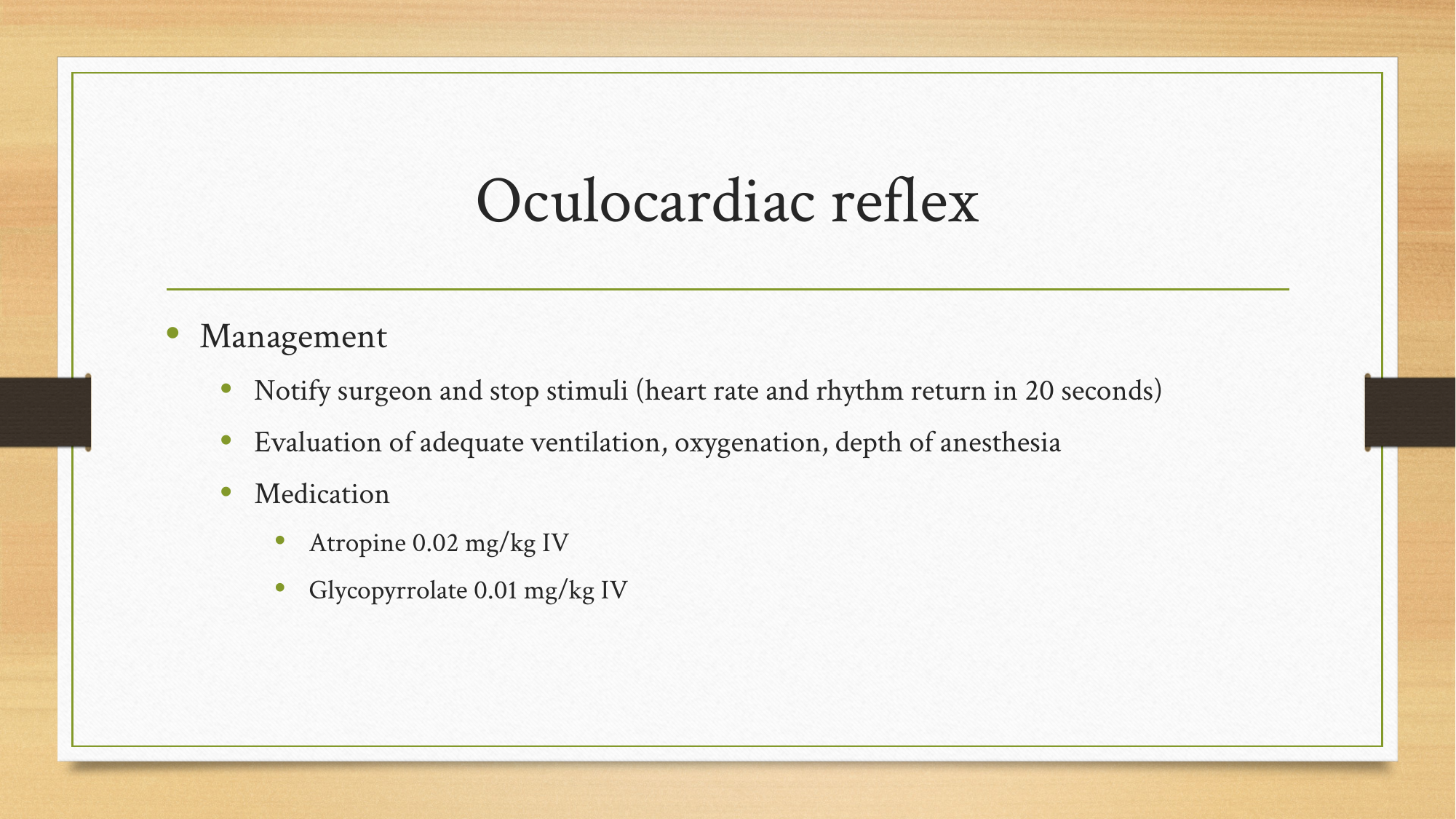

# Oculocardiac reflex
Management
Notify surgeon and stop stimuli (heart rate and rhythm return in 20 seconds)
Evaluation of adequate ventilation, oxygenation, depth of anesthesia
Medication
Atropine 0.02 mg/kg IV
Glycopyrrolate 0.01 mg/kg IV